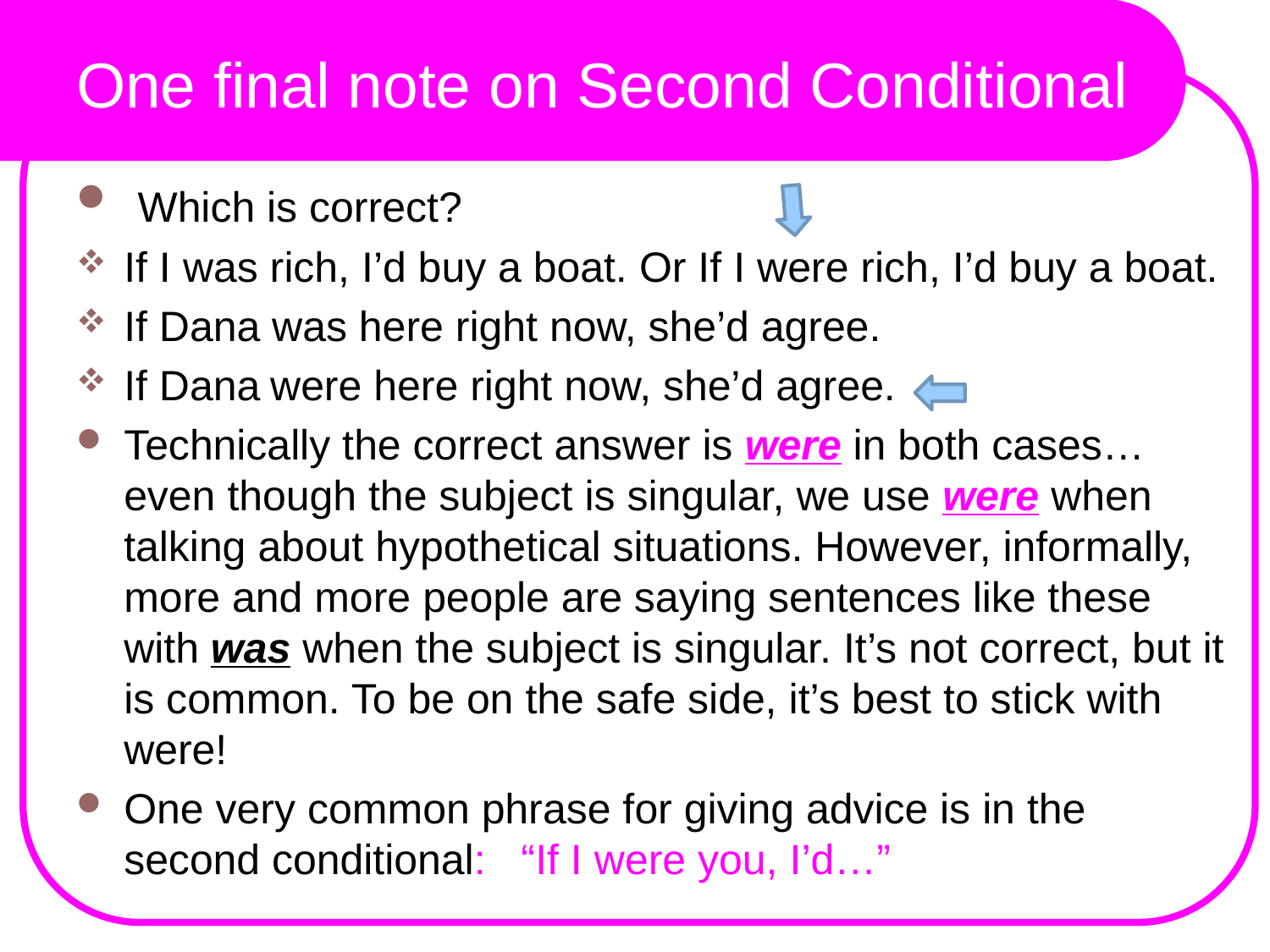

# One final note on Second Conditional
 Which is correct?
If I was rich, I’d buy a boat. Or If I were rich, I’d buy a boat.
If Dana was here right now, she’d agree.
If Dana were here right now, she’d agree.
Technically the correct answer is were in both cases… even though the subject is singular, we use were when talking about hypothetical situations. However, informally, more and more people are saying sentences like these with was when the subject is singular. It’s not correct, but it is common. To be on the safe side, it’s best to stick with were!
One very common phrase for giving advice is in the second conditional:   “If I were you, I’d…”